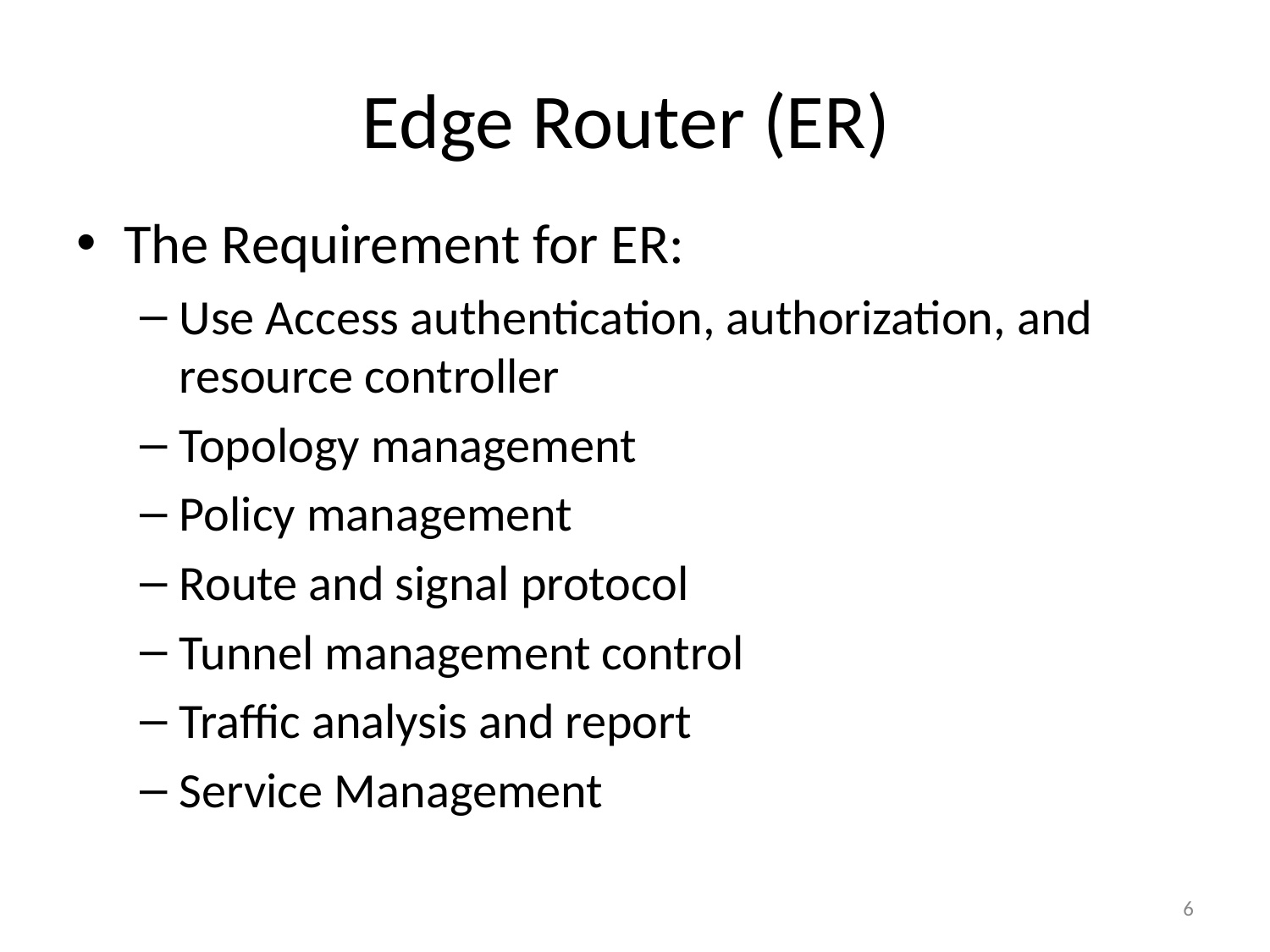

# Edge Router (ER)
The Requirement for ER:
Use Access authentication, authorization, and resource controller
Topology management
Policy management
Route and signal protocol
Tunnel management control
Traffic analysis and report
Service Management

6